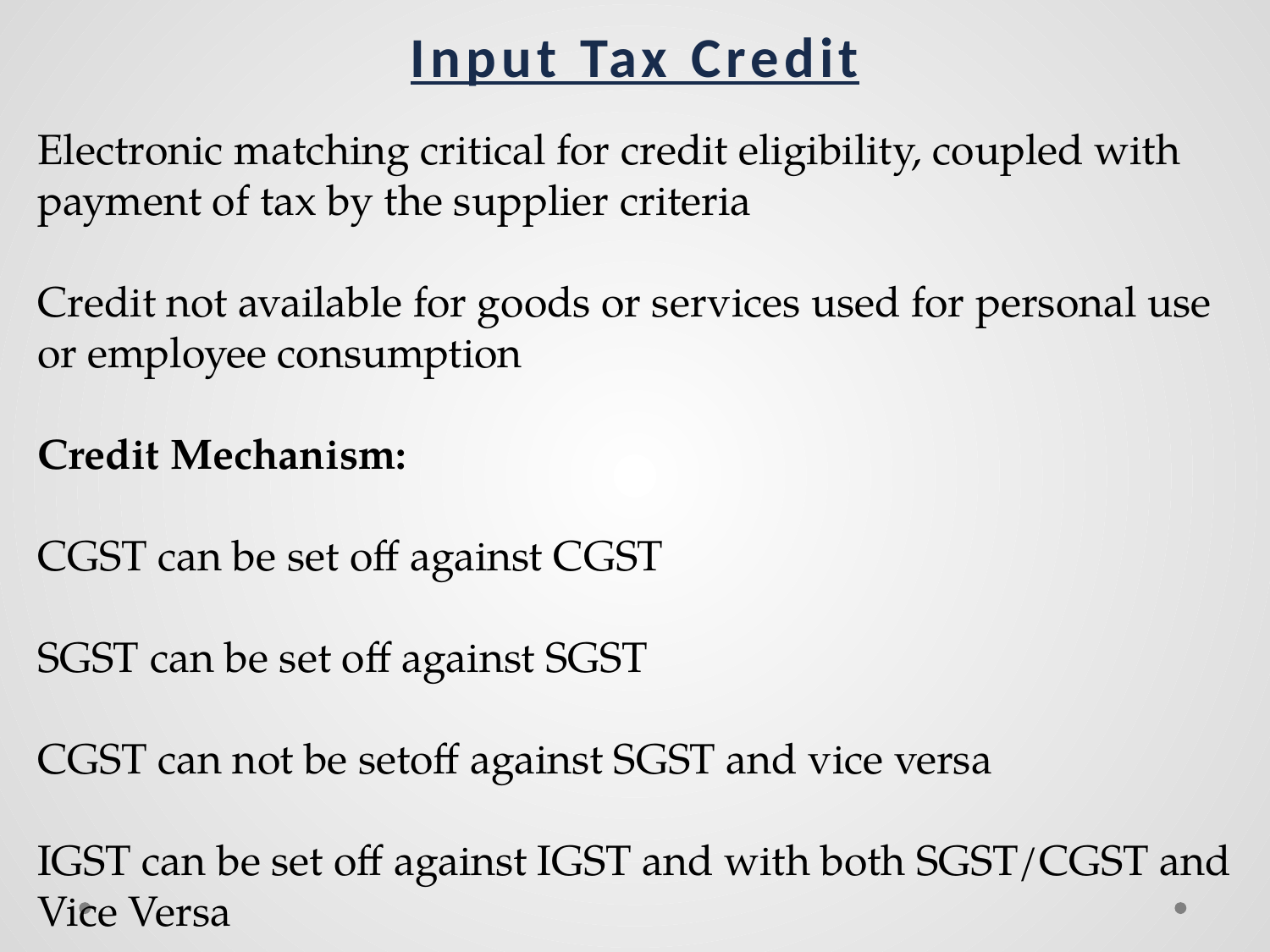

Input Tax Credit
Electronic matching critical for credit eligibility, coupled with payment of tax by the supplier criteria

Credit not available for goods or services used for personal use or employee consumption

Credit Mechanism:

CGST can be set off against CGST

SGST can be set off against SGST

CGST can not be setoff against SGST and vice versa

IGST can be set off against IGST and with both SGST/CGST and Vice Versa